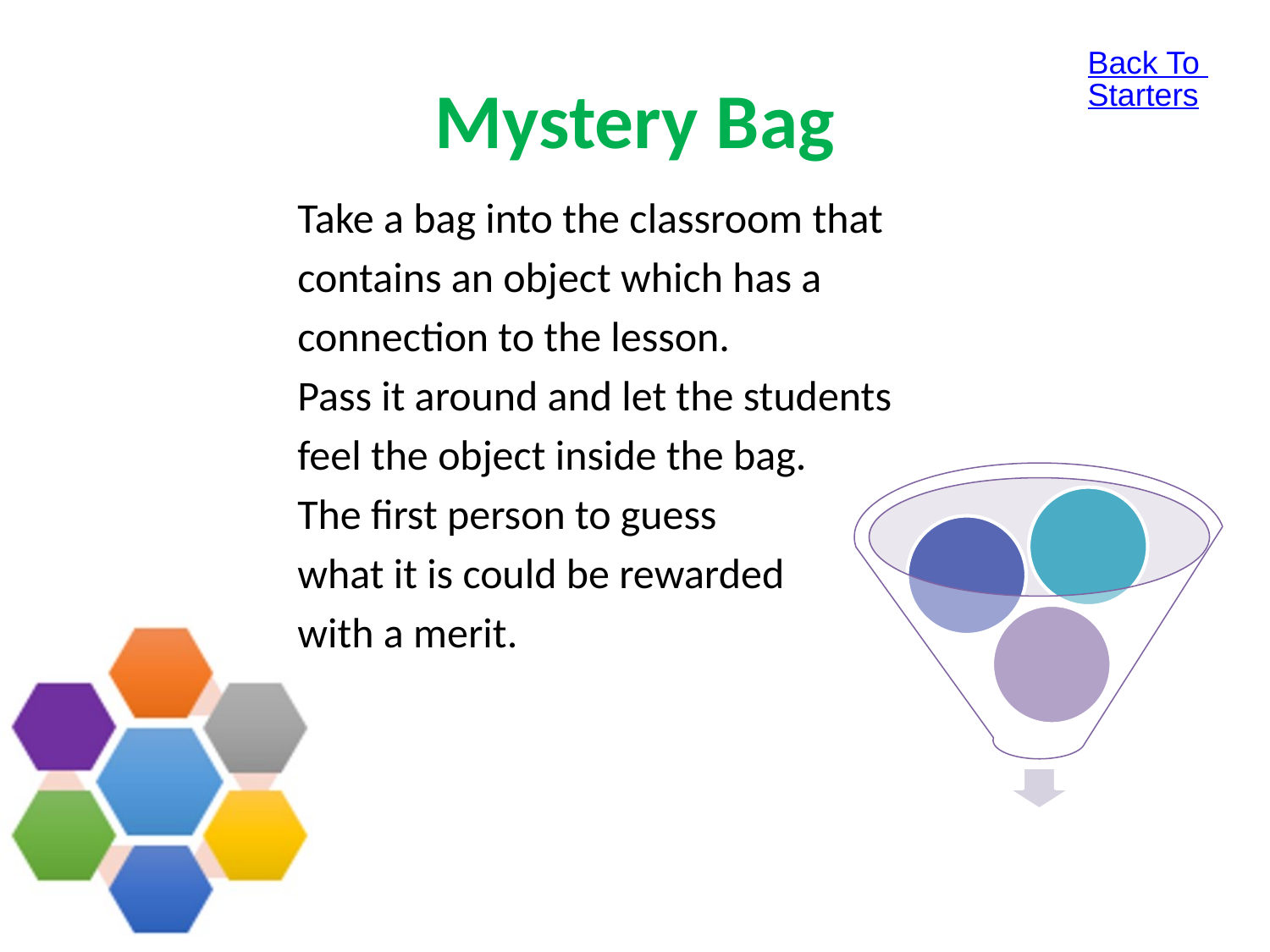

Back To Starters
# Mystery Bag

Take a bag into the classroom that
contains an object which has a
connection to the lesson.
Pass it around and let the students
feel the object inside the bag.
The first person to guess
what it is could be rewarded
with a merit.